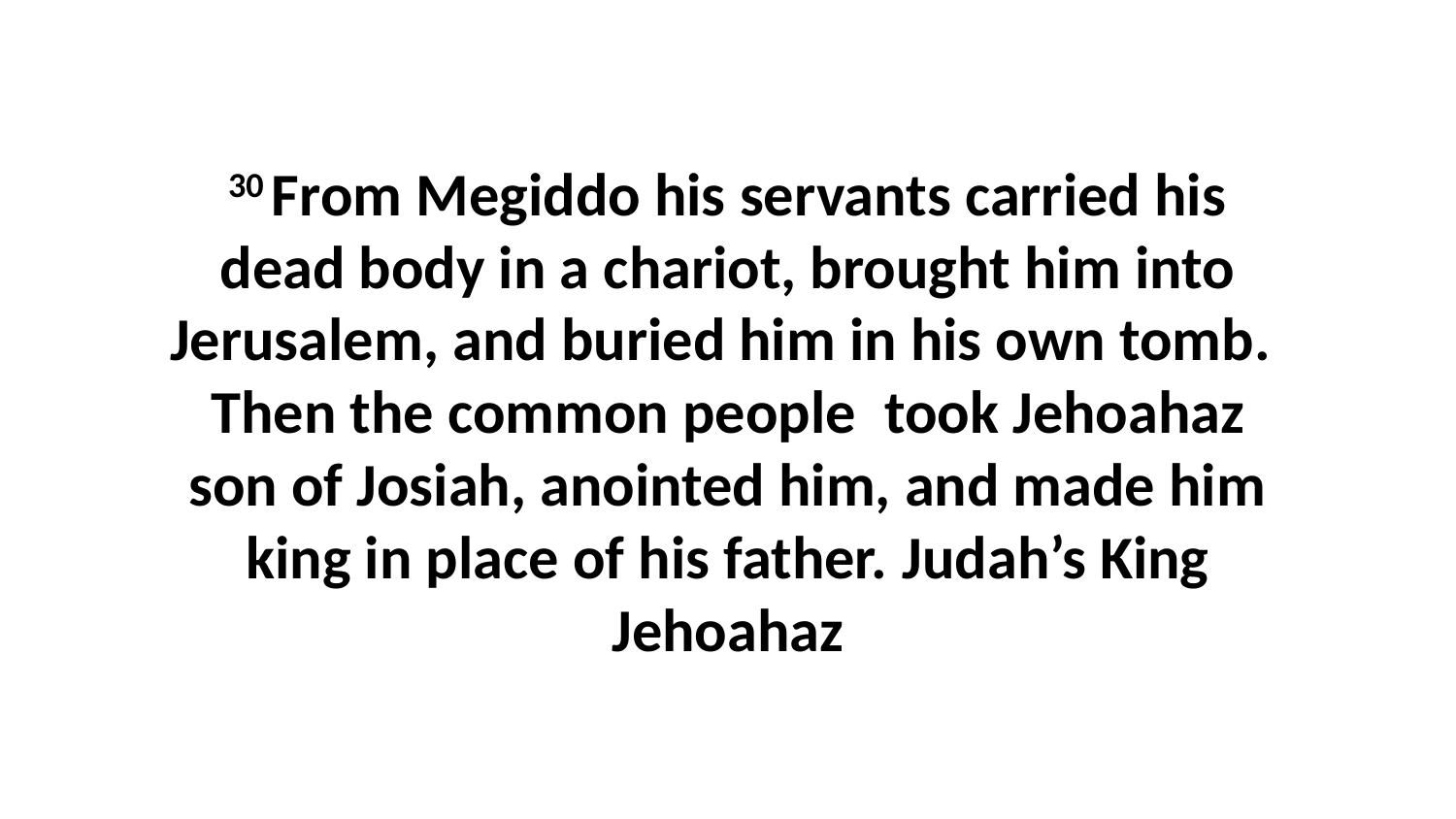

30 From Megiddo his servants carried his dead body in a chariot, brought him into Jerusalem, and buried him in his own tomb.  Then the common people  took Jehoahaz son of Josiah, anointed him, and made him king in place of his father. Judah’s King Jehoahaz